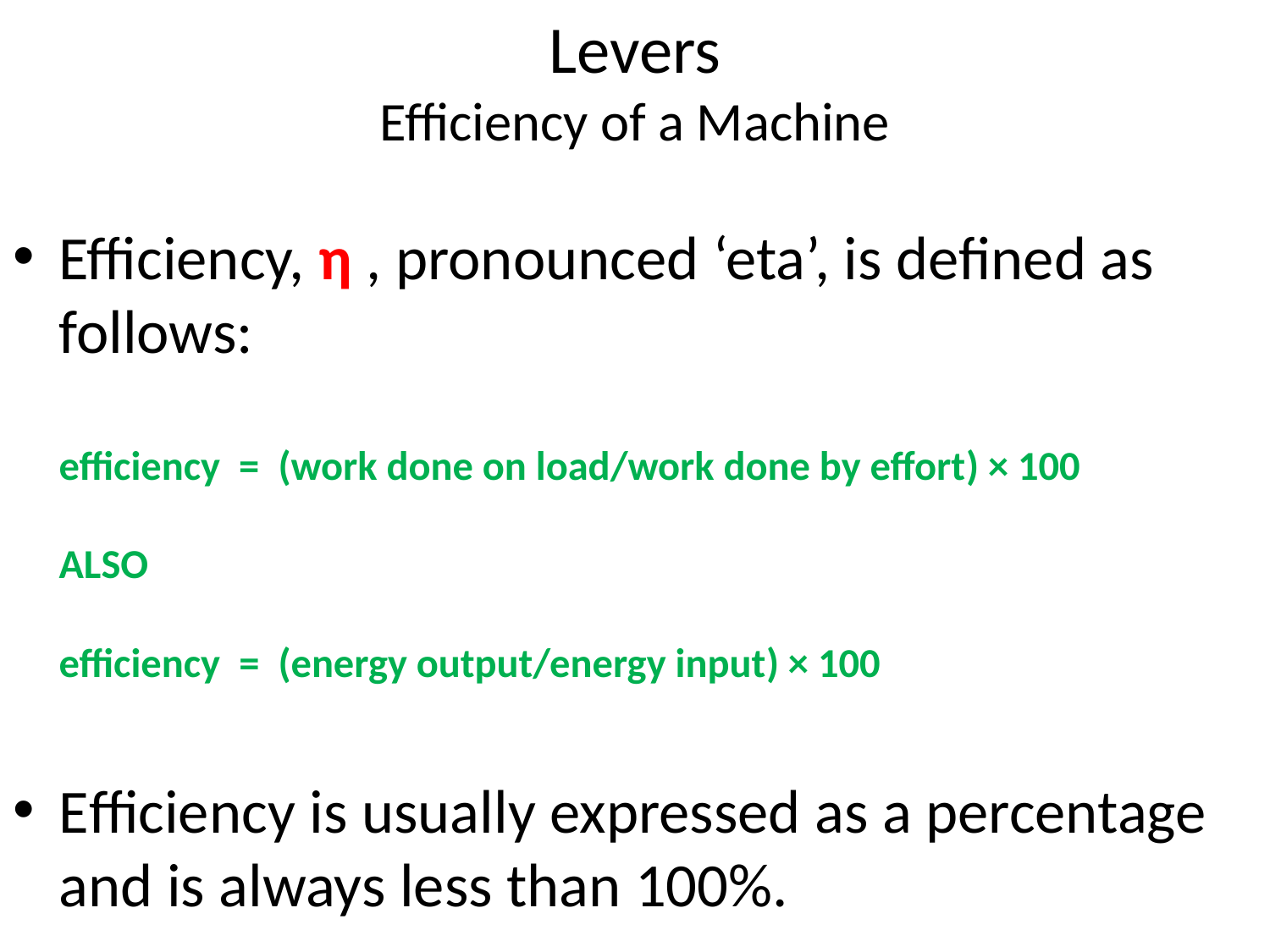

# Levers Efficiency of a Machine
Efficiency, η , pronounced ‘eta’, is defined as follows:
efficiency  =  (work done on load/work done by effort) × 100
ALSO
efficiency  =  (energy output/energy input) × 100
Efficiency is usually expressed as a percentage and is always less than 100%.